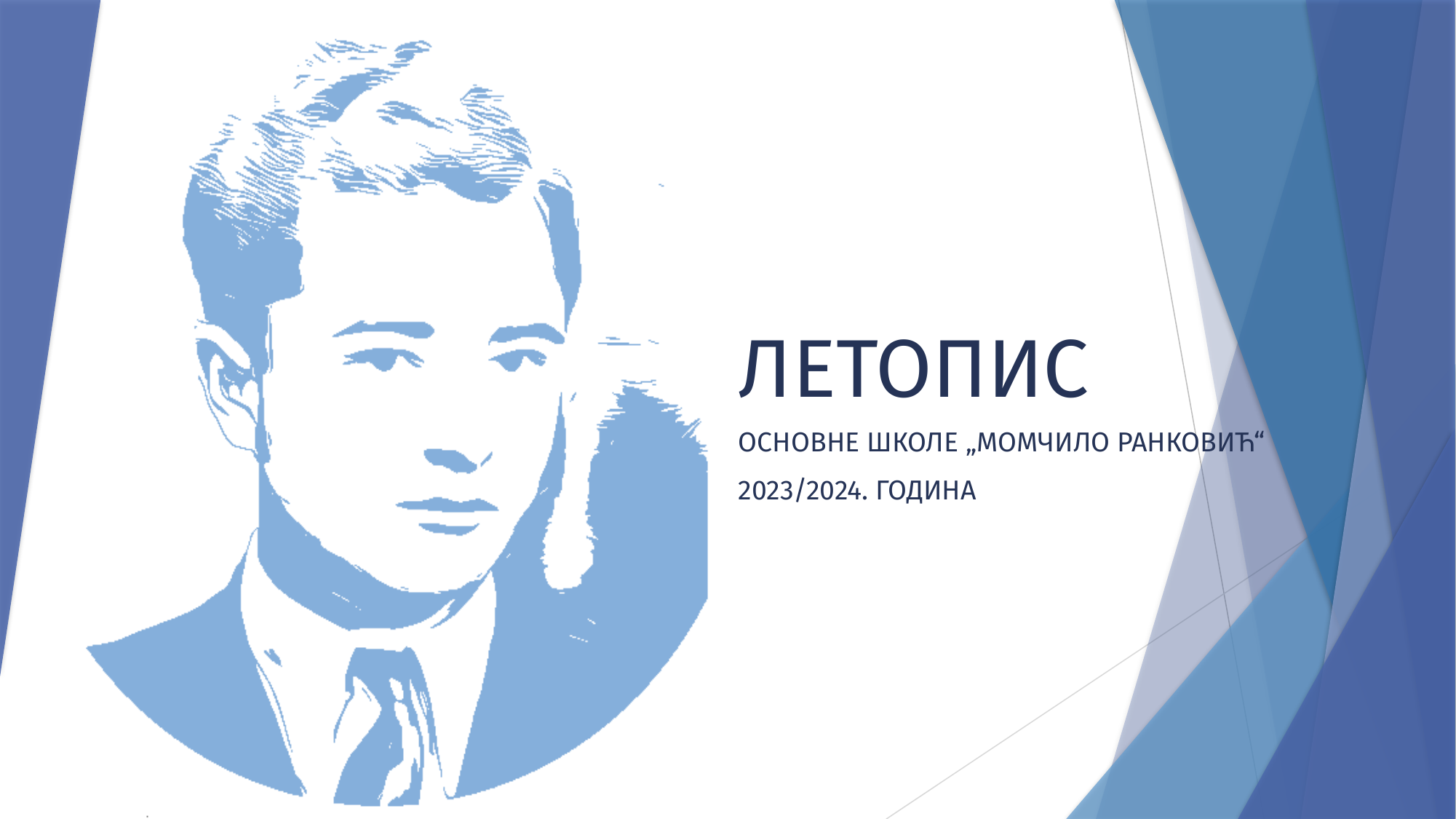

# ЛЕТОПИС
ОСНОВНЕ ШКОЛЕ „МОМЧИЛО РАНКОВИЋ“
2023/2024. ГОДИНА